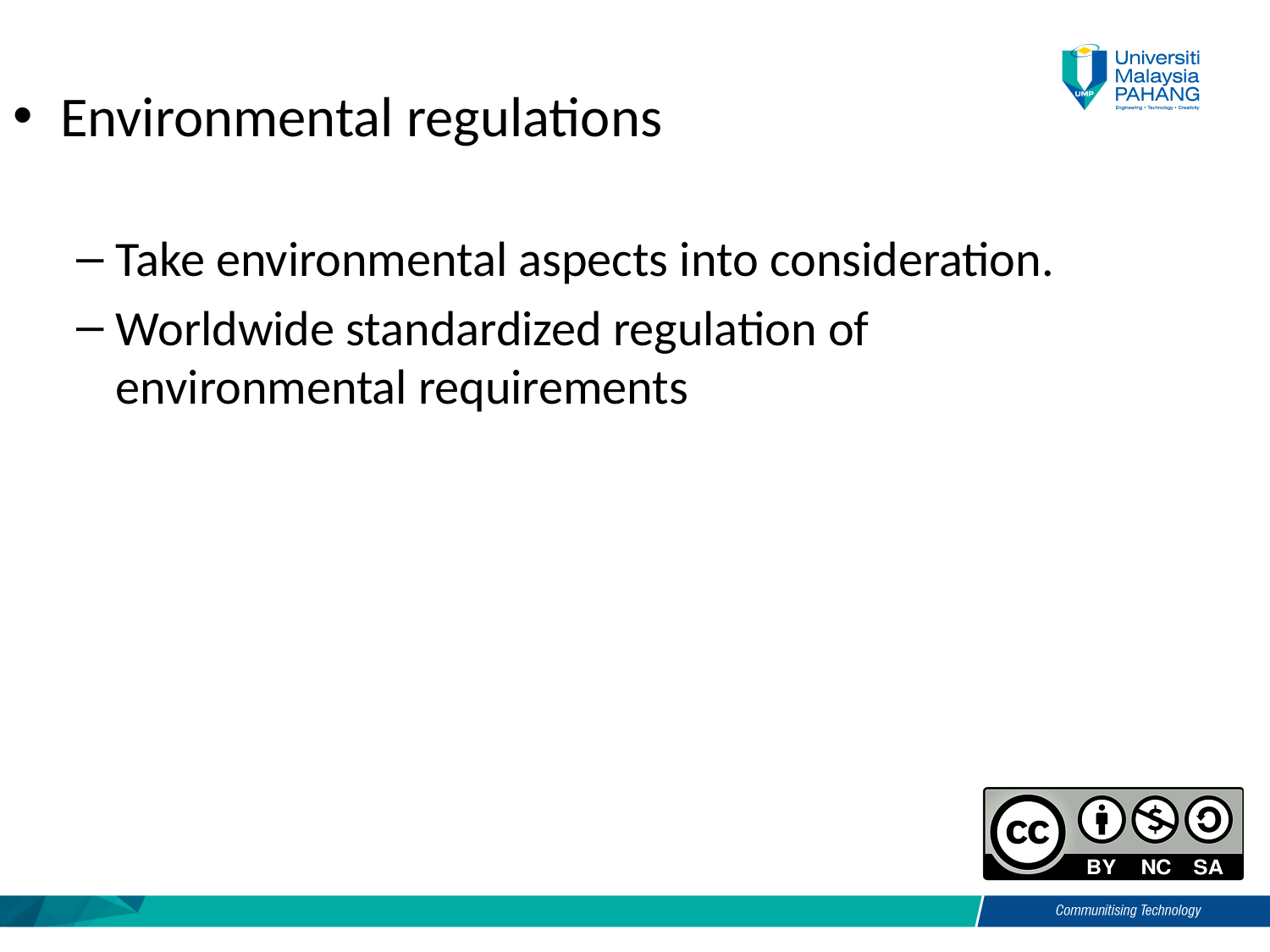

Environmental regulations

Take environmental aspects into consideration.
Worldwide standardized regulation of environmental requirements